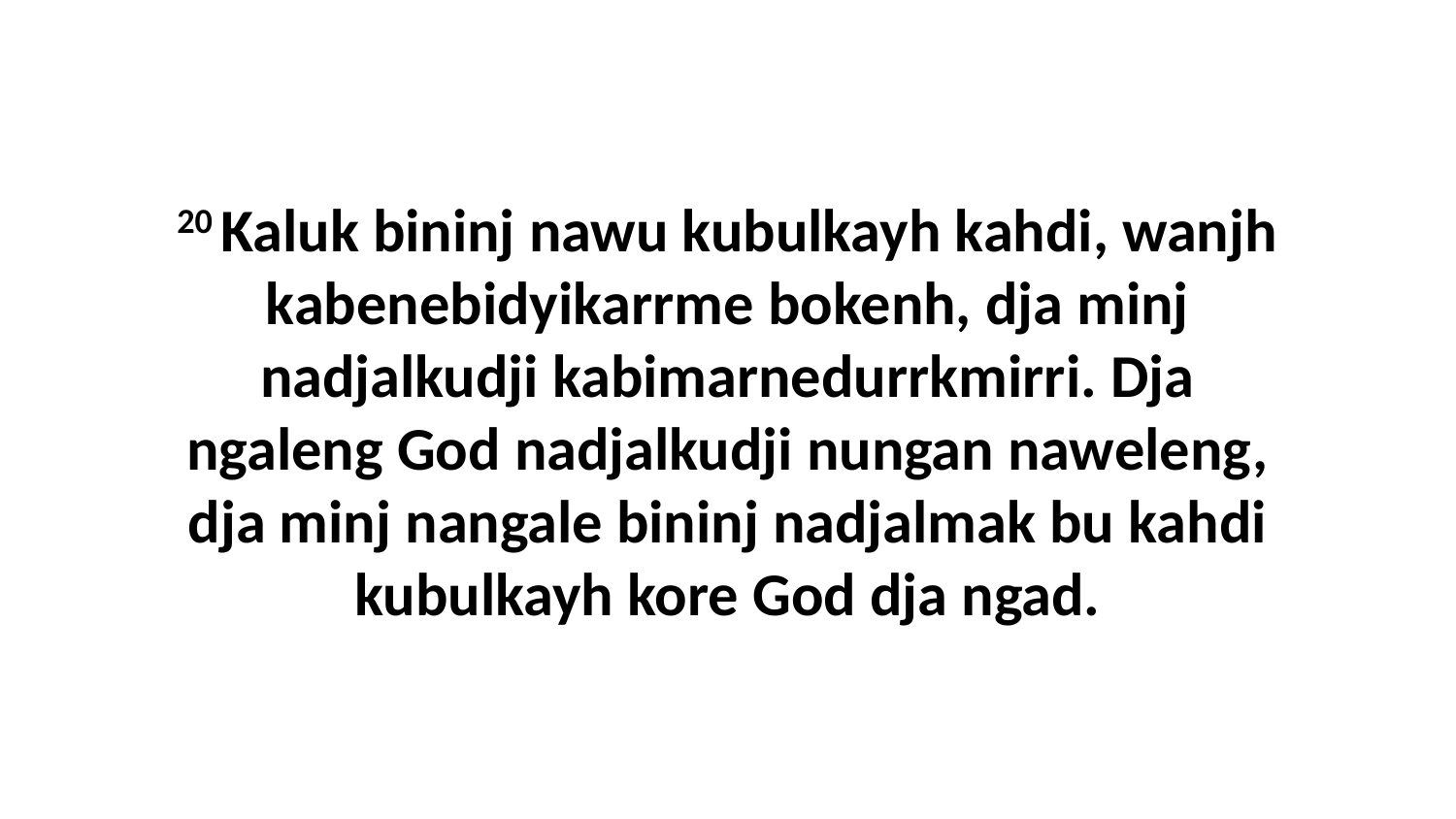

20 Kaluk bininj nawu kubulkayh kahdi, wanjh kabenebidyikarrme bokenh, dja minj nadjalkudji kabimarnedurrkmirri. Dja ngaleng God nadjalkudji nungan naweleng, dja minj nangale bininj nadjalmak bu kahdi kubulkayh kore God dja ngad.